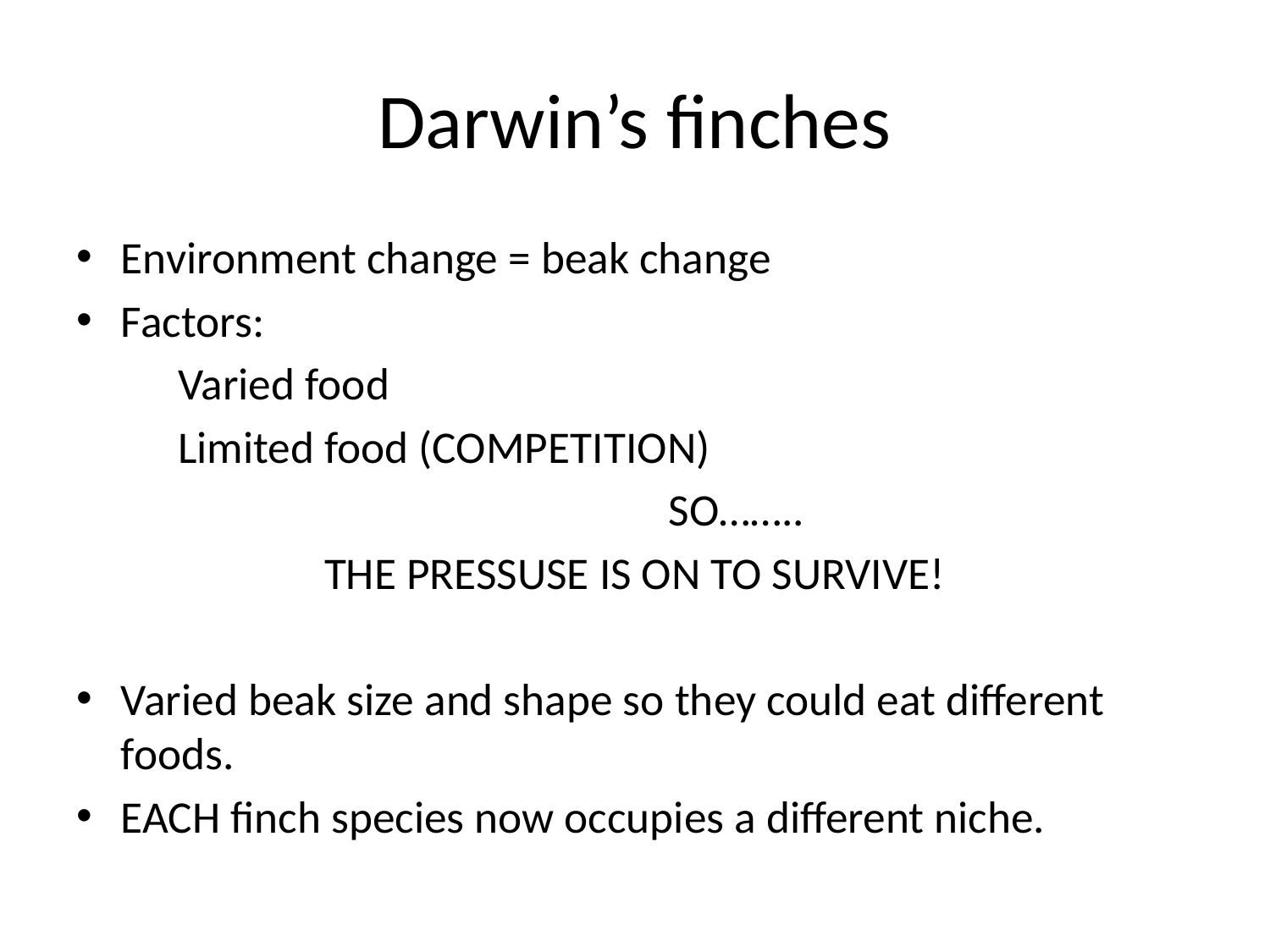

# Darwin’s finches
Environment change = beak change
Factors:
	Varied food
	Limited food (COMPETITION)
		SO……..
THE PRESSUSE IS ON TO SURVIVE!

Varied beak size and shape so they could eat different foods.
EACH finch species now occupies a different niche.